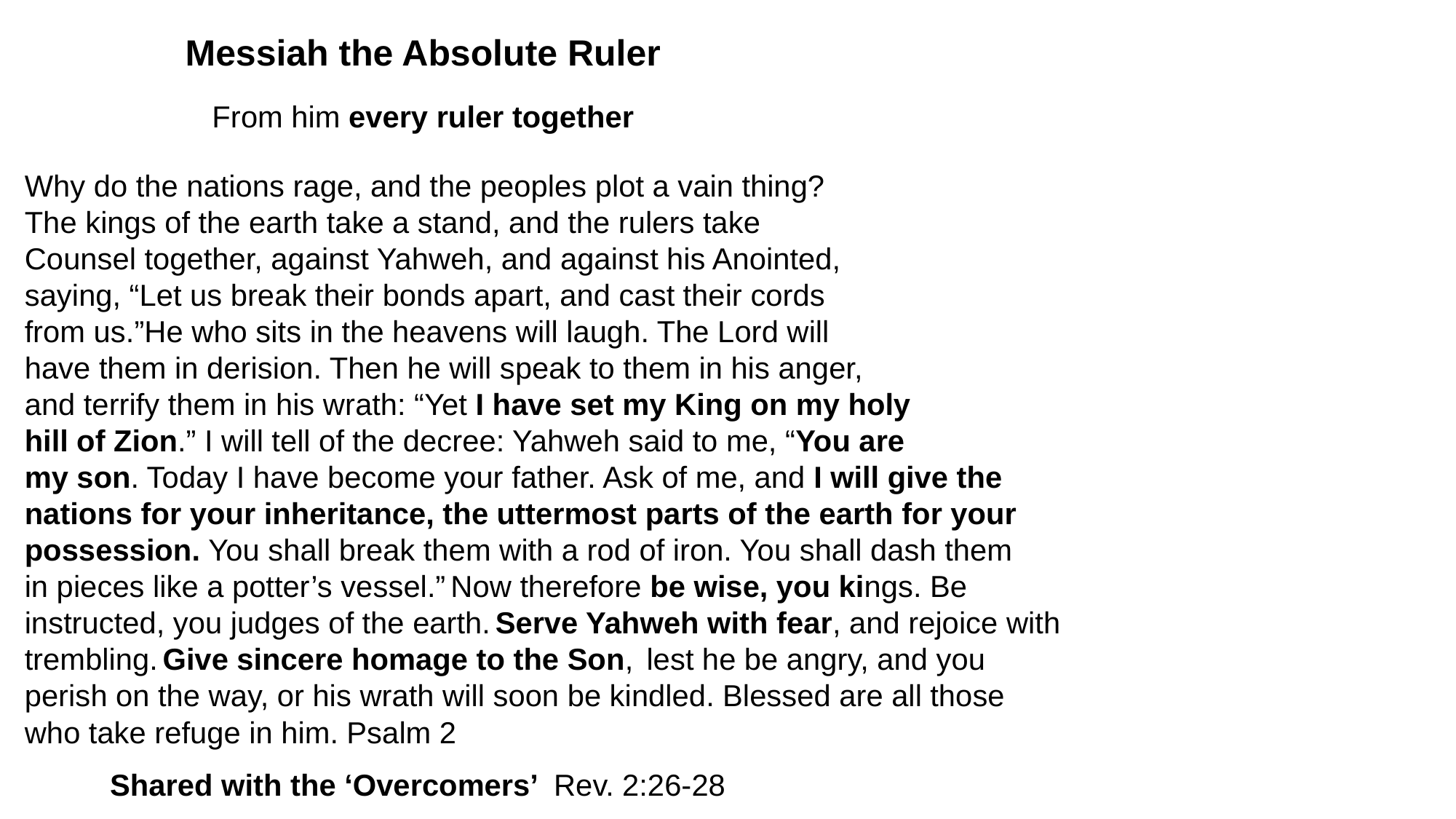

Messiah the Absolute Ruler
From him every ruler together
Why do the nations rage, and the peoples plot a vain thing?
The kings of the earth take a stand, and the rulers take
Counsel together, against Yahweh, and against his Anointed,
saying, “Let us break their bonds apart, and cast their cords
from us.”He who sits in the heavens will laugh. The Lord will
have them in derision. Then he will speak to them in his anger,
and terrify them in his wrath: “Yet I have set my King on my holy
hill of Zion.” I will tell of the decree: Yahweh said to me, “You are
my son. Today I have become your father. Ask of me, and I will give the nations for your inheritance, the uttermost parts of the earth for your possession. You shall break them with a rod of iron. You shall dash them
in pieces like a potter’s vessel.” Now therefore be wise, you kings. Be instructed, you judges of the earth. Serve Yahweh with fear, and rejoice with trembling. Give sincere homage to the Son,  lest he be angry, and you perish on the way, or his wrath will soon be kindled. Blessed are all those who take refuge in him. Psalm 2
Shared with the ‘Overcomers’  Rev. 2:26-28